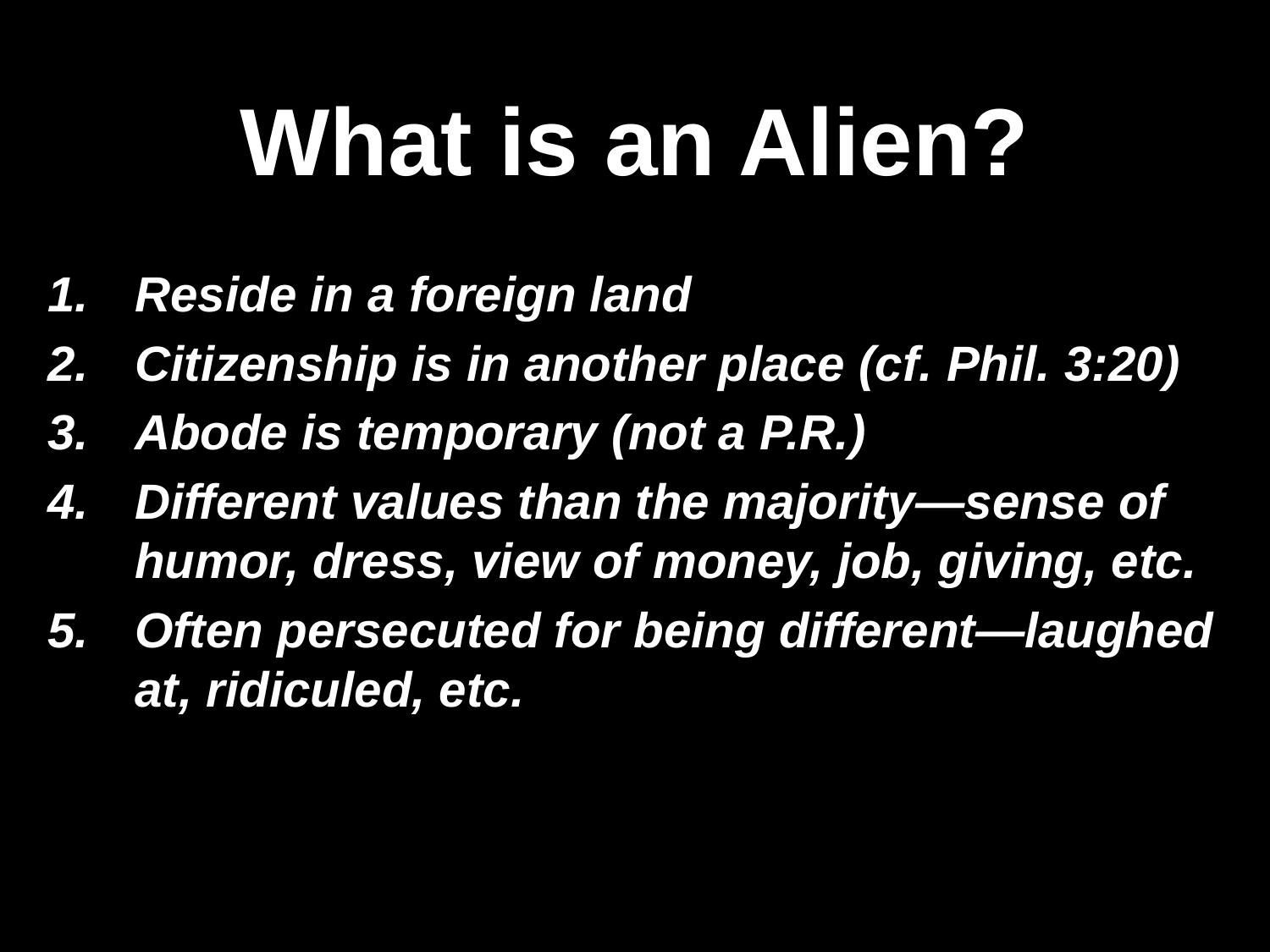

# What is an Alien?
1.	Reside in a foreign land
2.	Citizenship is in another place (cf. Phil. 3:20)
3.	Abode is temporary (not a P.R.)
4.	Different values than the majority—sense of humor, dress, view of money, job, giving, etc.
5.	Often persecuted for being different—laughed at, ridiculed, etc.